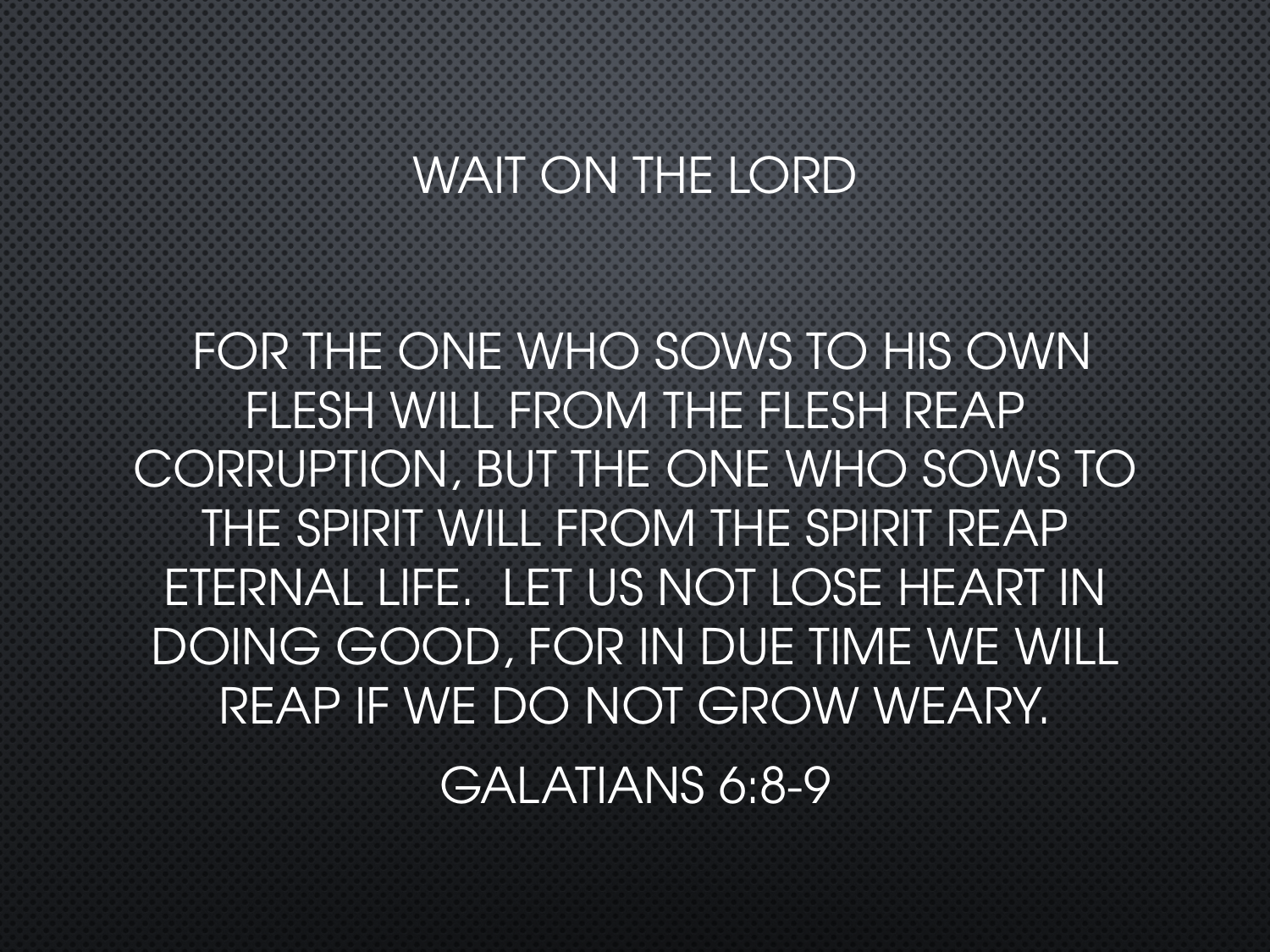

# WAIT ON THE LORD
 For the one who sows to his own flesh will from the flesh reap corruption, but the one who sows to the Spirit will from the Spirit reap eternal life.  Let us not lose heart in doing good, for in due time we will reap if we do not grow weary.
Galatians 6:8-9